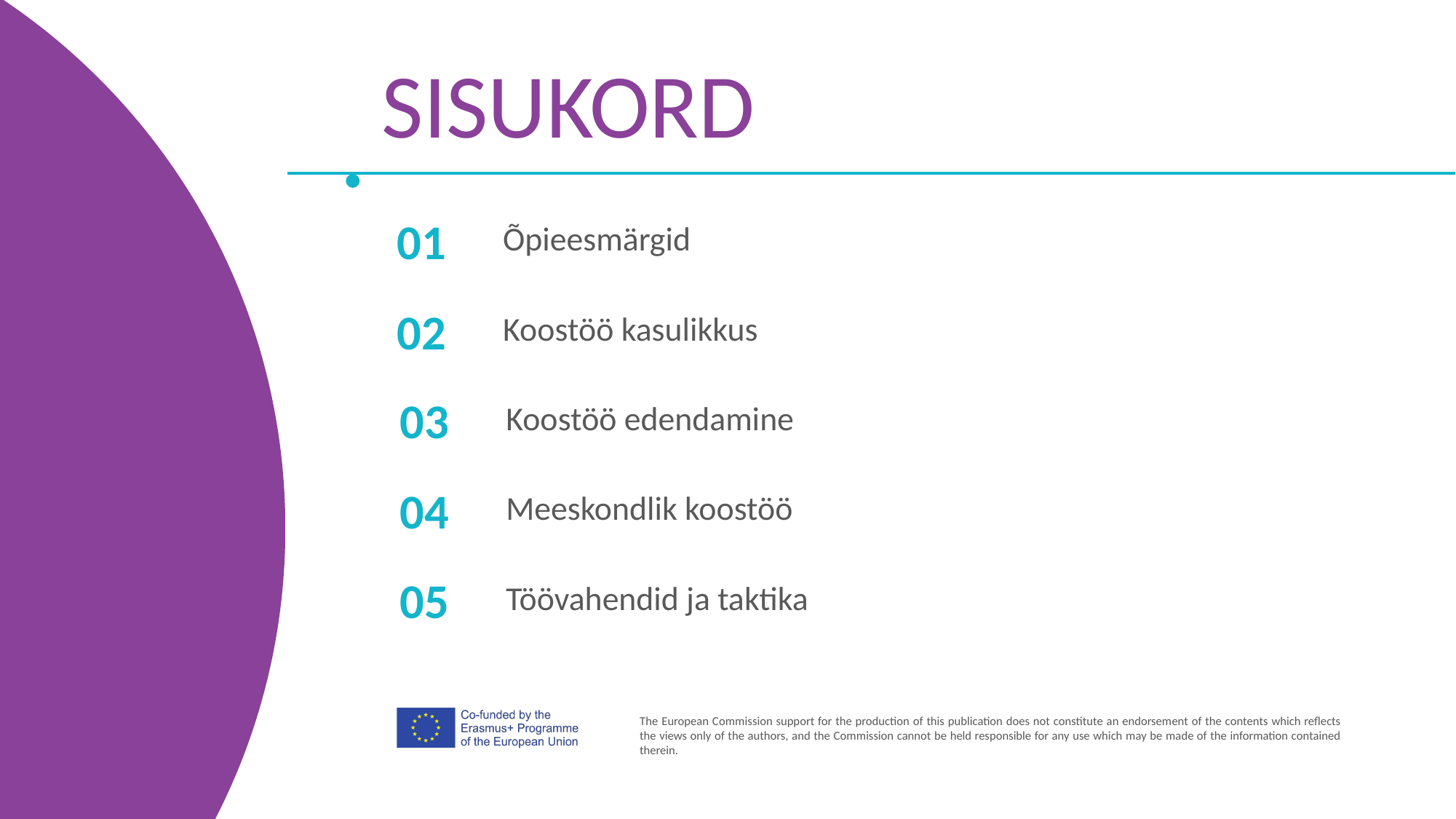

SISUKORD
Õpieesmärgid
01
Koostöö kasulikkus
02
Koostöö edendamine
03
Meeskondlik koostöö
04
Töövahendid ja taktika
05